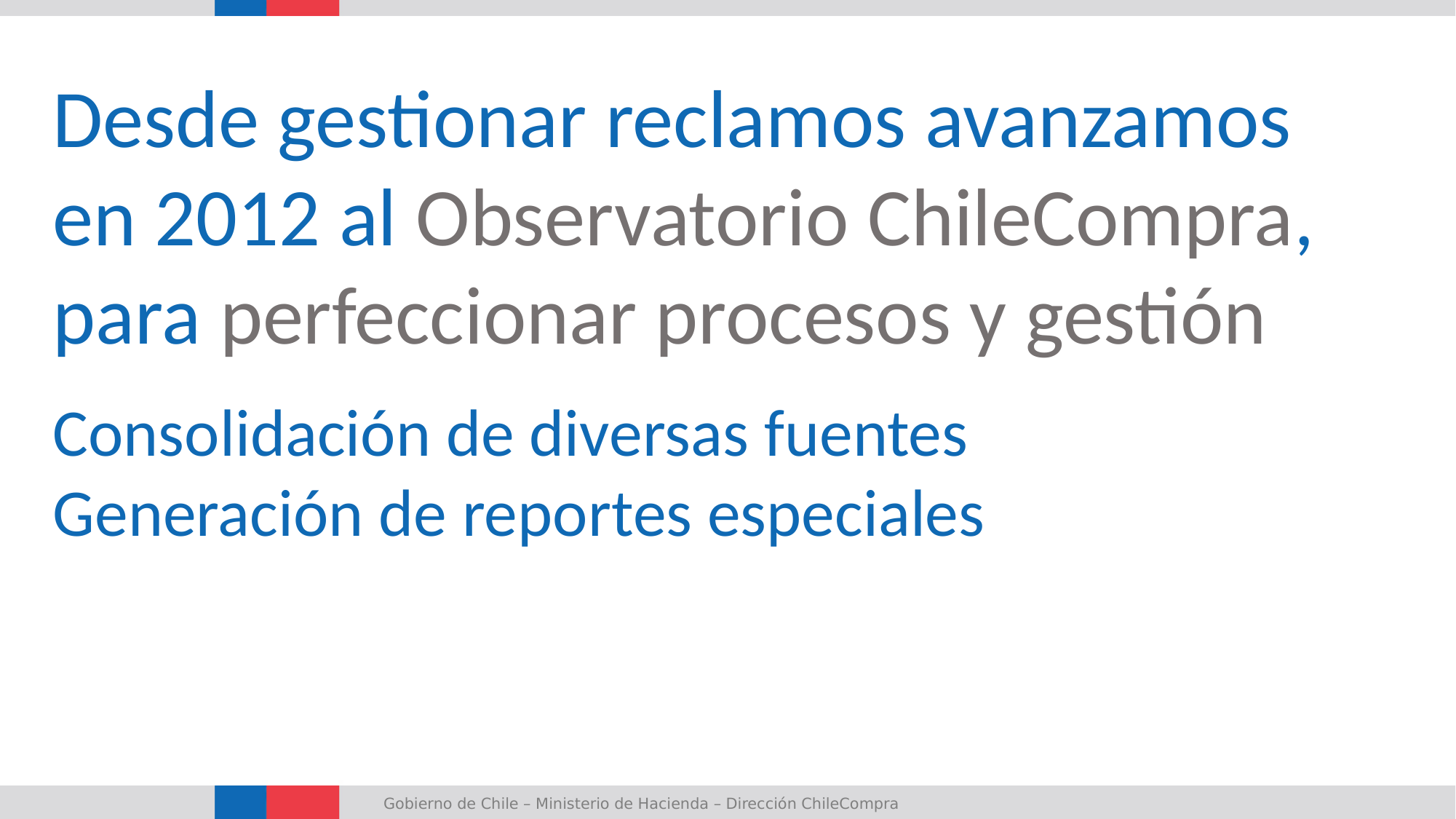

Desde gestionar reclamos avanzamos
en 2012 al Observatorio ChileCompra, para perfeccionar procesos y gestión

Consolidación de diversas fuentes
Generación de reportes especiales

Gobierno de Chile – Ministerio de Hacienda – Dirección ChileCompra